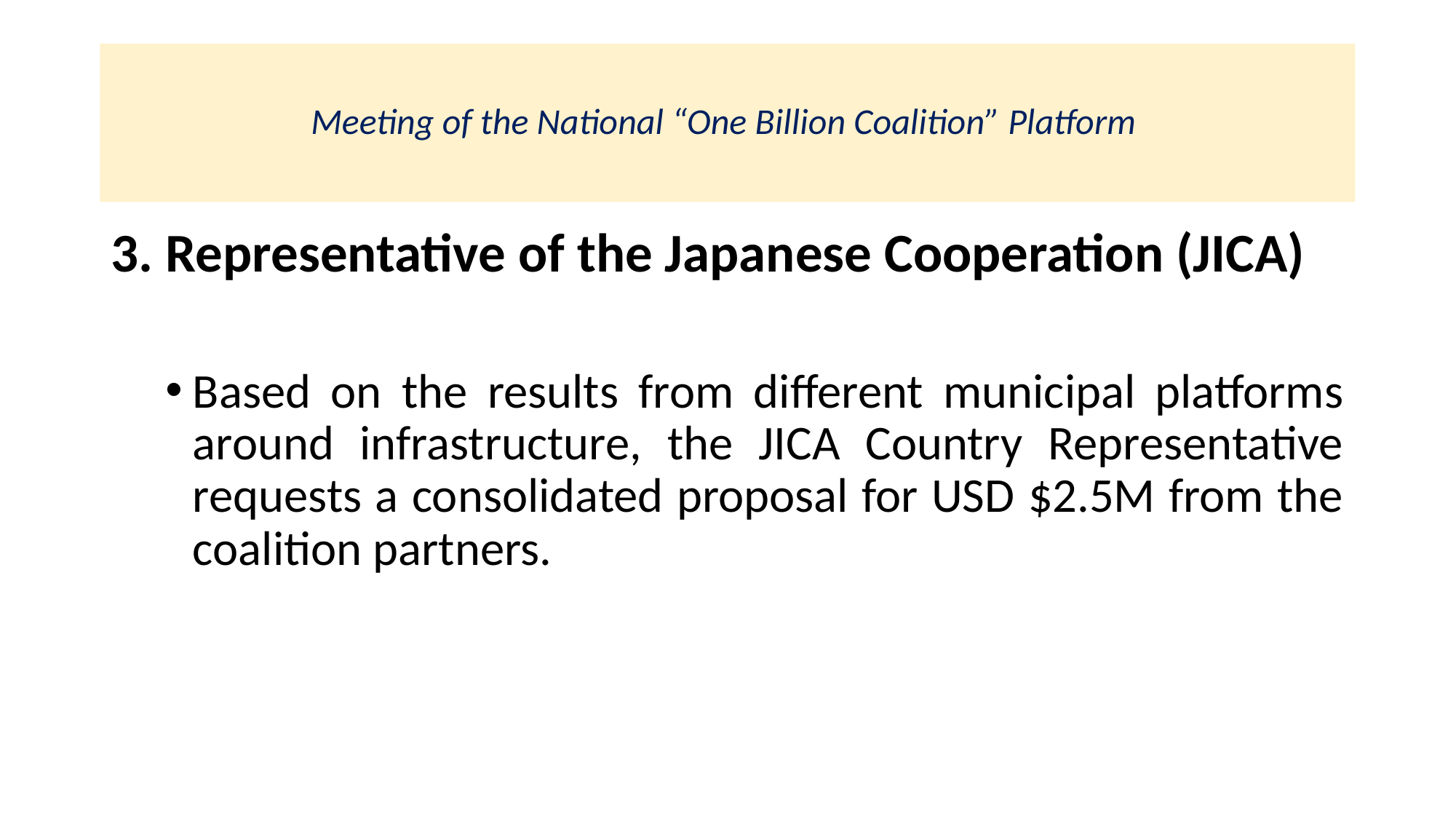

# Meeting of the National “One Billion Coalition” Platform
3. Representative of the Japanese Cooperation (JICA)

Based on the results from different municipal platforms around infrastructure, the JICA Country Representative requests a consolidated proposal for USD $2.5M from the coalition partners.